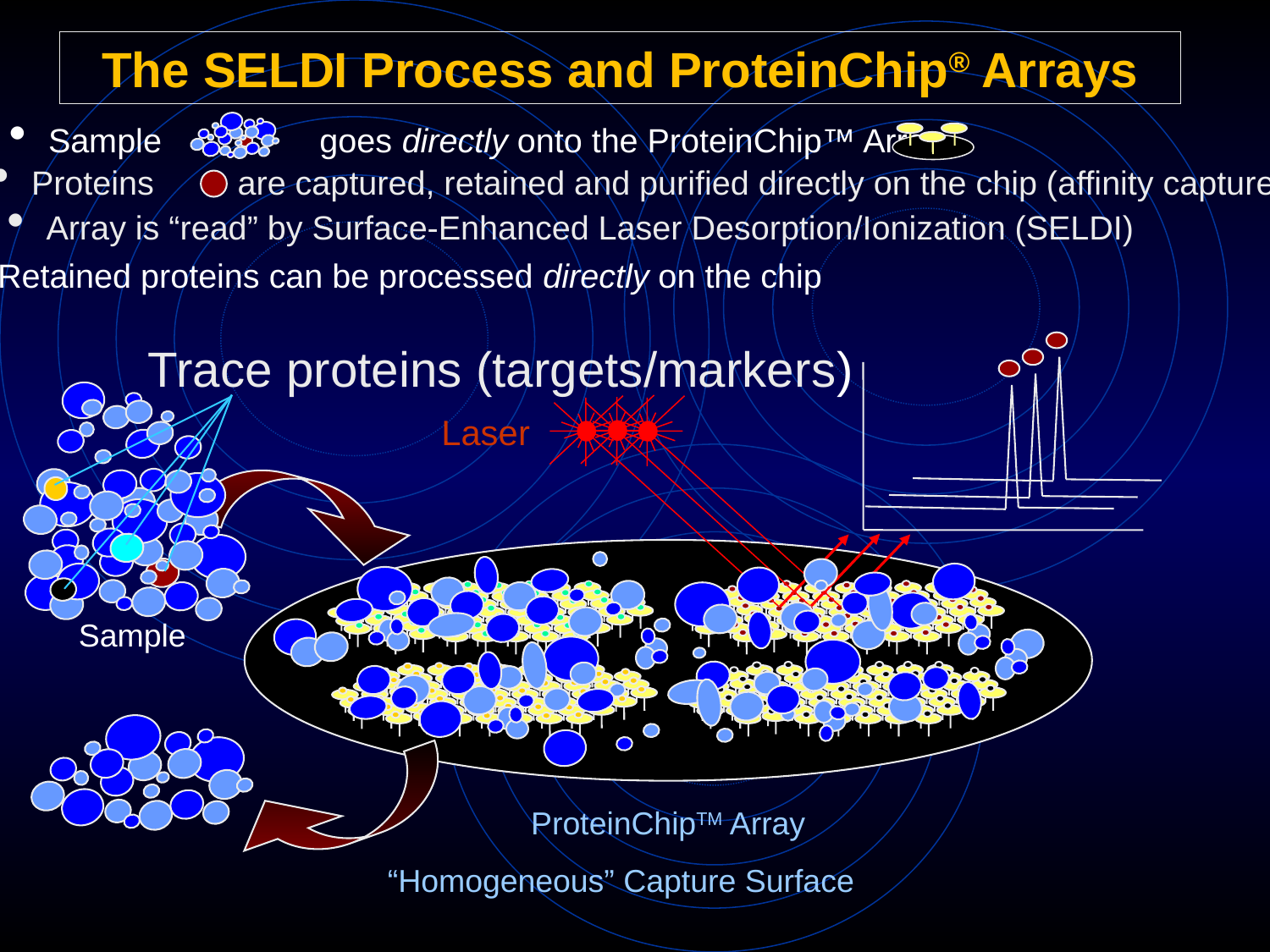

The SELDI Process and ProteinChip® Arrays

 Sample                 goes directly onto the ProteinChip™ Array

 Proteins         are captured, retained and purified directly on the chip (affinity capture)

 Array is “read” by Surface-Enhanced Laser Desorption/Ionization (SELDI)
 Retained proteins can be processed directly on the chip
Trace proteins (targets/markers)

Sample

Laser

ProteinChipTM Array
“Homogeneous” Capture Surface